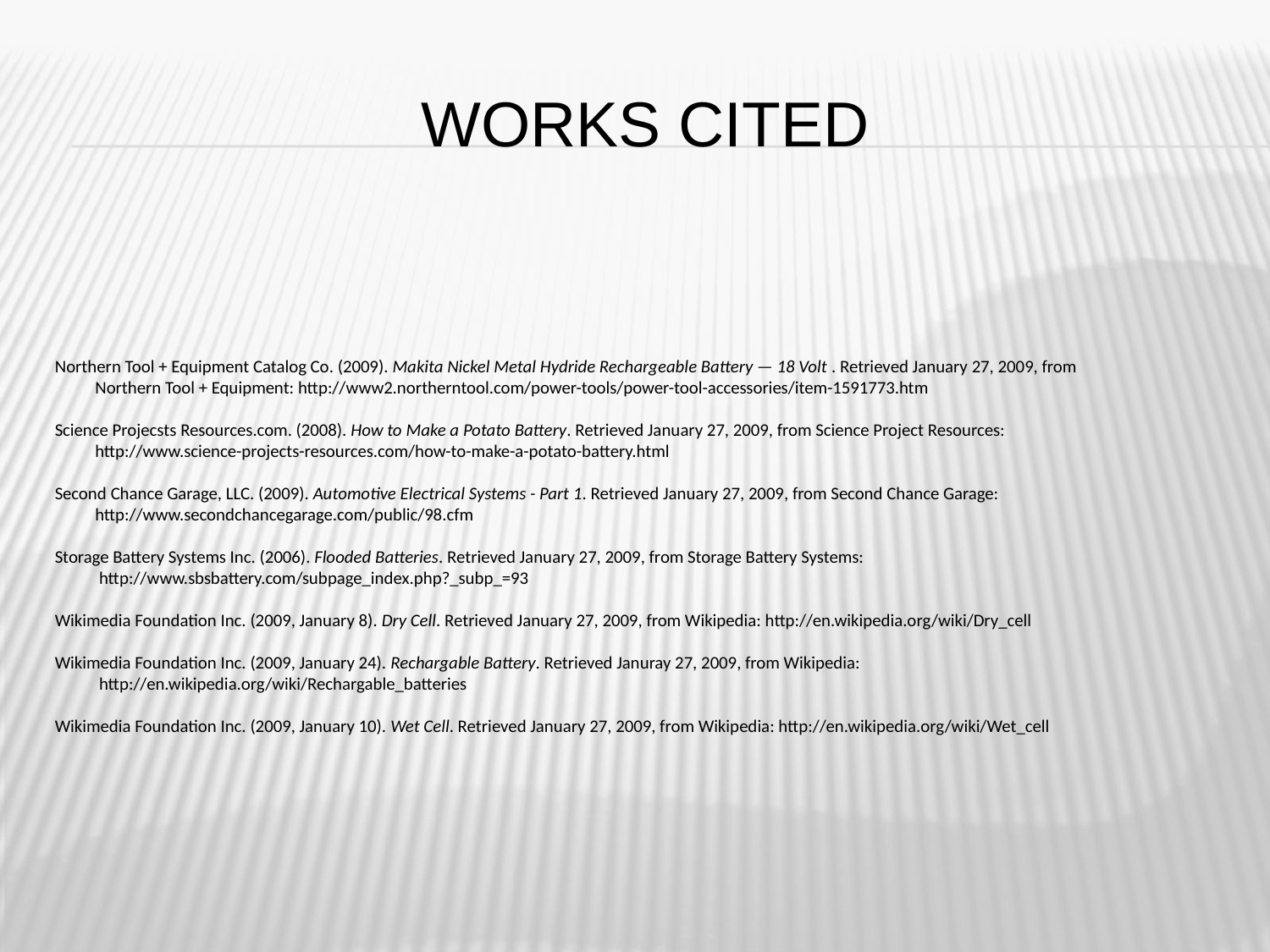

# Works Cited
Northern Tool + Equipment Catalog Co. (2009). Makita Nickel Metal Hydride Rechargeable Battery — 18 Volt . Retrieved January 27, 2009, from
          Northern Tool + Equipment: http://www2.northerntool.com/power-tools/power-tool-accessories/item-1591773.htm

Science Projecsts Resources.com. (2008). How to Make a Potato Battery. Retrieved January 27, 2009, from Science Project Resources:
          http://www.science-projects-resources.com/how-to-make-a-potato-battery.html

Second Chance Garage, LLC. (2009). Automotive Electrical Systems - Part 1. Retrieved January 27, 2009, from Second Chance Garage:
          http://www.secondchancegarage.com/public/98.cfm

Storage Battery Systems Inc. (2006). Flooded Batteries. Retrieved January 27, 2009, from Storage Battery Systems:
           http://www.sbsbattery.com/subpage_index.php?_subp_=93

Wikimedia Foundation Inc. (2009, January 8). Dry Cell. Retrieved January 27, 2009, from Wikipedia: http://en.wikipedia.org/wiki/Dry_cell

Wikimedia Foundation Inc. (2009, January 24). Rechargable Battery. Retrieved Januray 27, 2009, from Wikipedia:
           http://en.wikipedia.org/wiki/Rechargable_batteries

Wikimedia Foundation Inc. (2009, January 10). Wet Cell. Retrieved January 27, 2009, from Wikipedia: http://en.wikipedia.org/wiki/Wet_cell